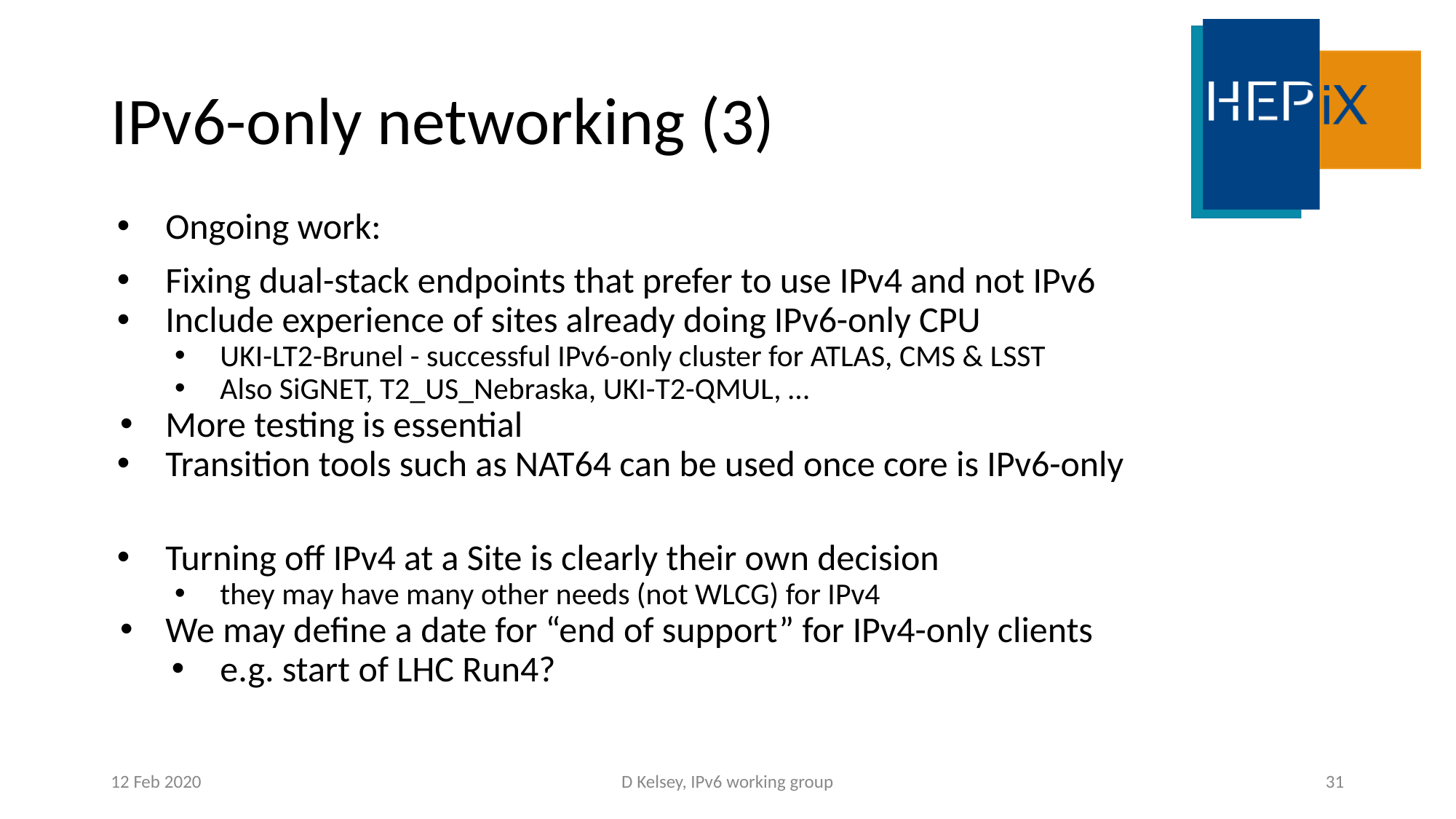

# IPv6-only networking (3)
Ongoing work:
Fixing dual-stack endpoints that prefer to use IPv4 and not IPv6
Include experience of sites already doing IPv6-only CPU
UKI-LT2-Brunel - successful IPv6-only cluster for ATLAS, CMS & LSST
Also SiGNET, T2_US_Nebraska, UKI-T2-QMUL, …
More testing is essential
Transition tools such as NAT64 can be used once core is IPv6-only

Turning off IPv4 at a Site is clearly their own decision
they may have many other needs (not WLCG) for IPv4
We may define a date for “end of support” for IPv4-only clients
e.g. start of LHC Run4?
12 Feb 2020
D Kelsey, IPv6 working group
31